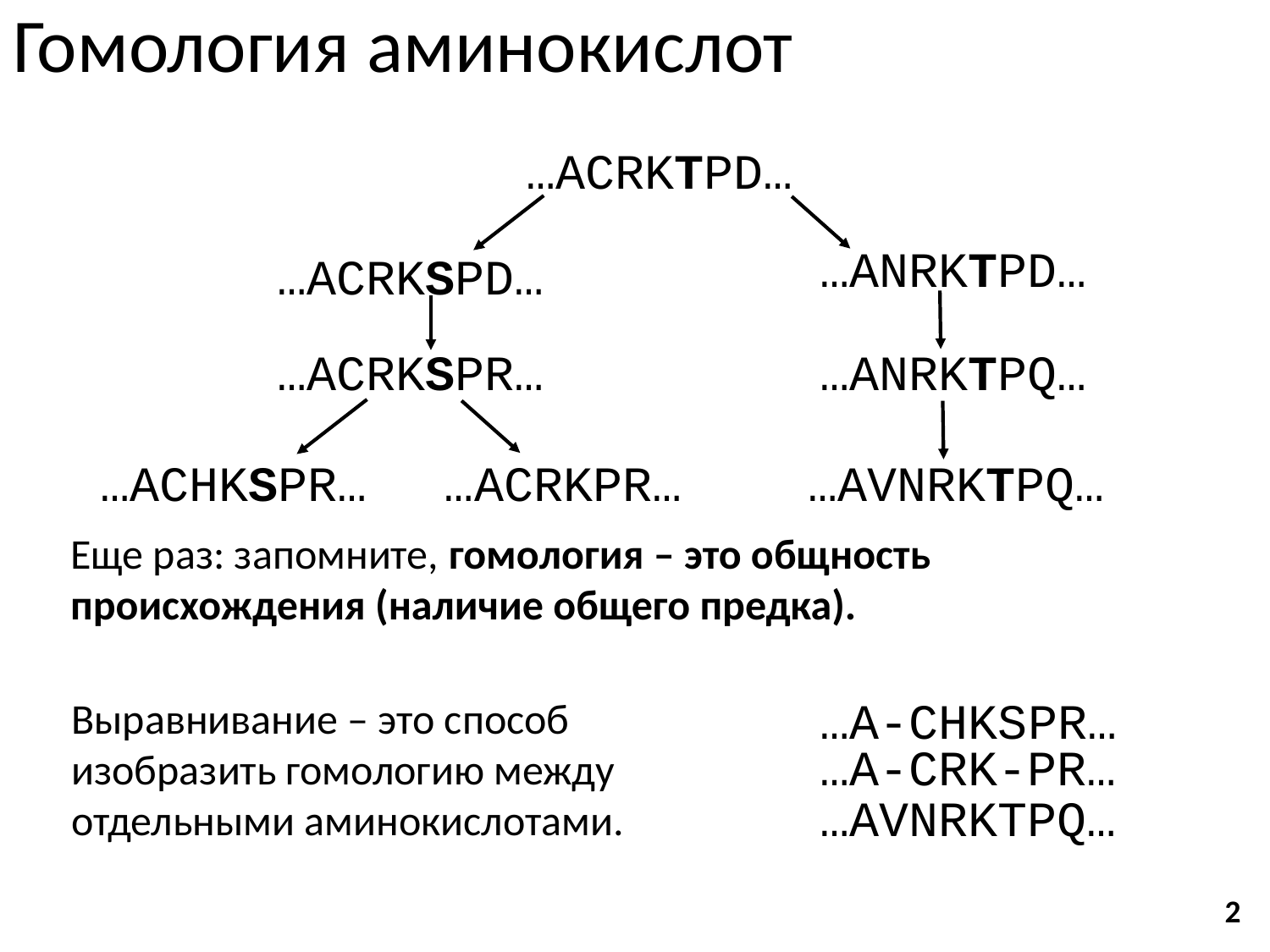

# Гомология аминокислот
…ACRKTPD…
…ANRKTPD…
…ACRKSPD…
…ACRKSPR…
…ANRKTPQ…
…ACHKSPR…
…ACRKPR…
…AVNRKTPQ…
Еще раз: запомните, гомология – это общность происхождения (наличие общего предка).
…A-CHKSPR…
Выравнивание – это способ изобразить гомологию между отдельными аминокислотами.
…A-CRK-PR…
…AVNRKTPQ…
2